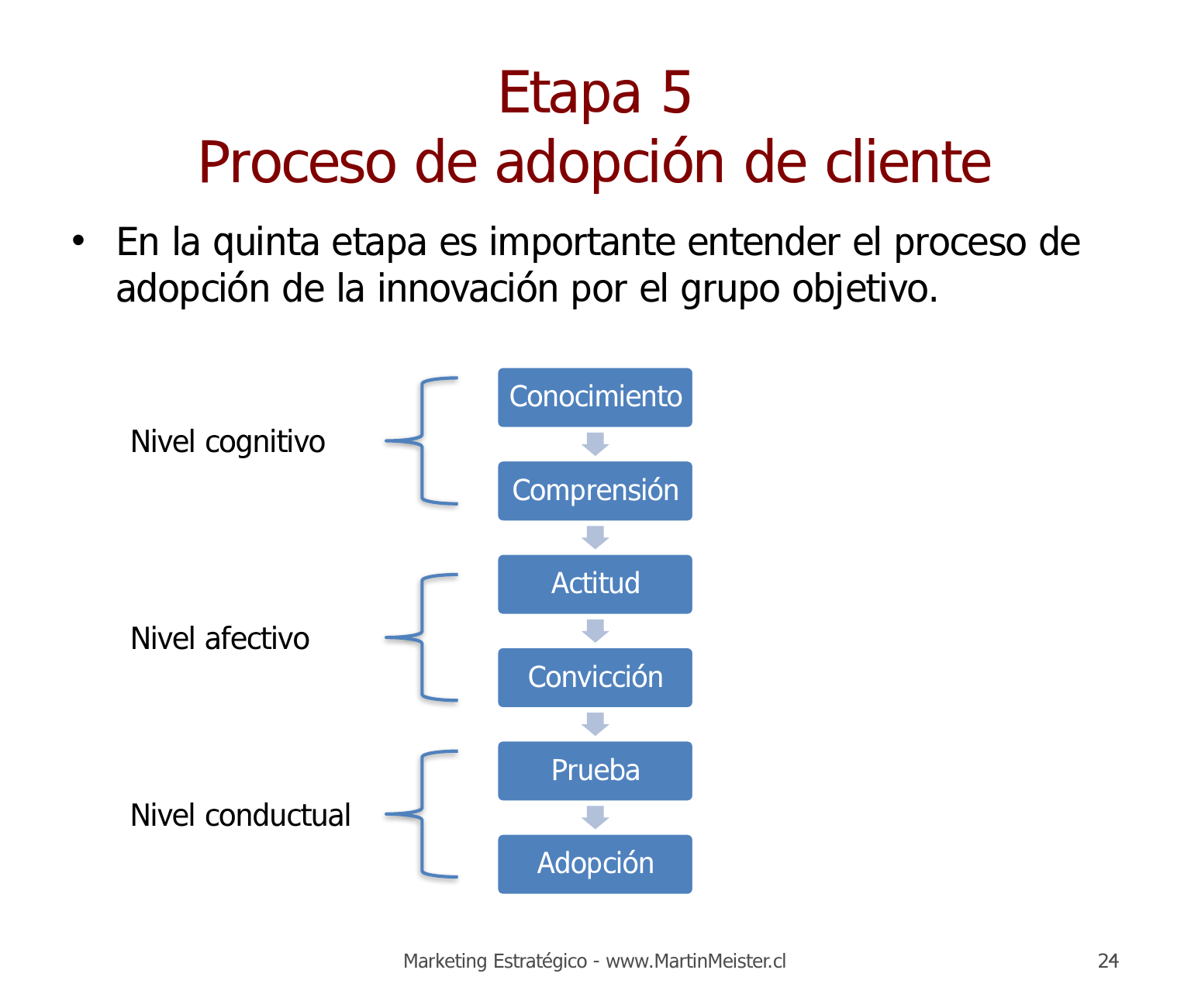

# Etapa 5 Proceso de adopción de cliente
En la quinta etapa es importante entender el proceso de adopción de la innovación por el grupo objetivo.

Conocimiento

Comprensión

Actitud

Convicción

Prueba

Adopción

Nivel cognitivo

Nivel afectivo

Nivel conductual
Marketing Estratégico - www.MartinMeister.cl
24